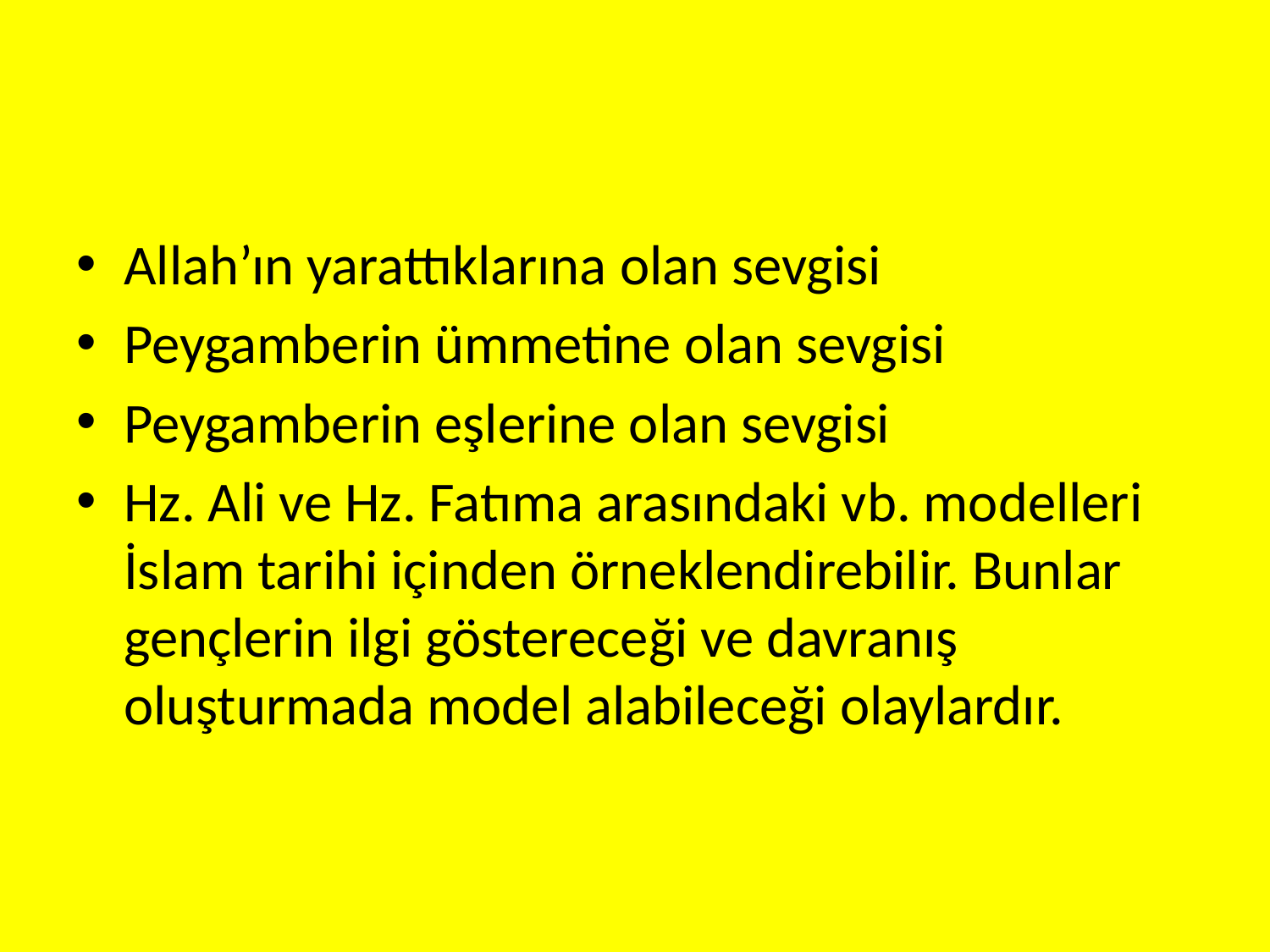

Allah’ın yarattıklarına olan sevgisi
Peygamberin ümmetine olan sevgisi
Peygamberin eşlerine olan sevgisi
Hz. Ali ve Hz. Fatıma arasındaki vb. modelleri İslam tarihi içinden örneklendirebilir. Bunlar gençlerin ilgi göstereceği ve davranış oluşturmada model alabileceği olaylardır.